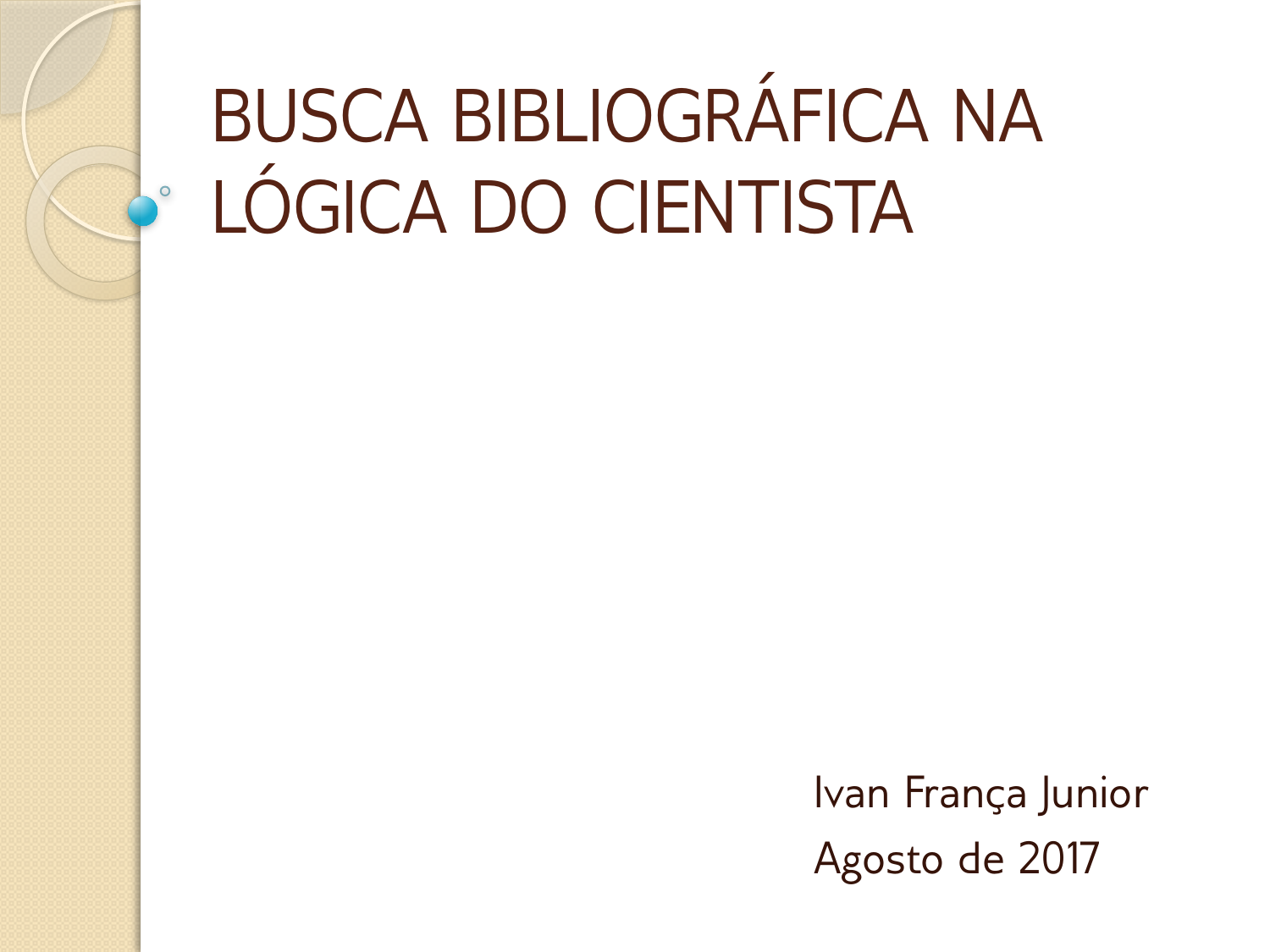

# BUSCA BIBLIOGRÁFICA NA LÓGICA DO CIENTISTA
Ivan França Junior
Agosto de 2017